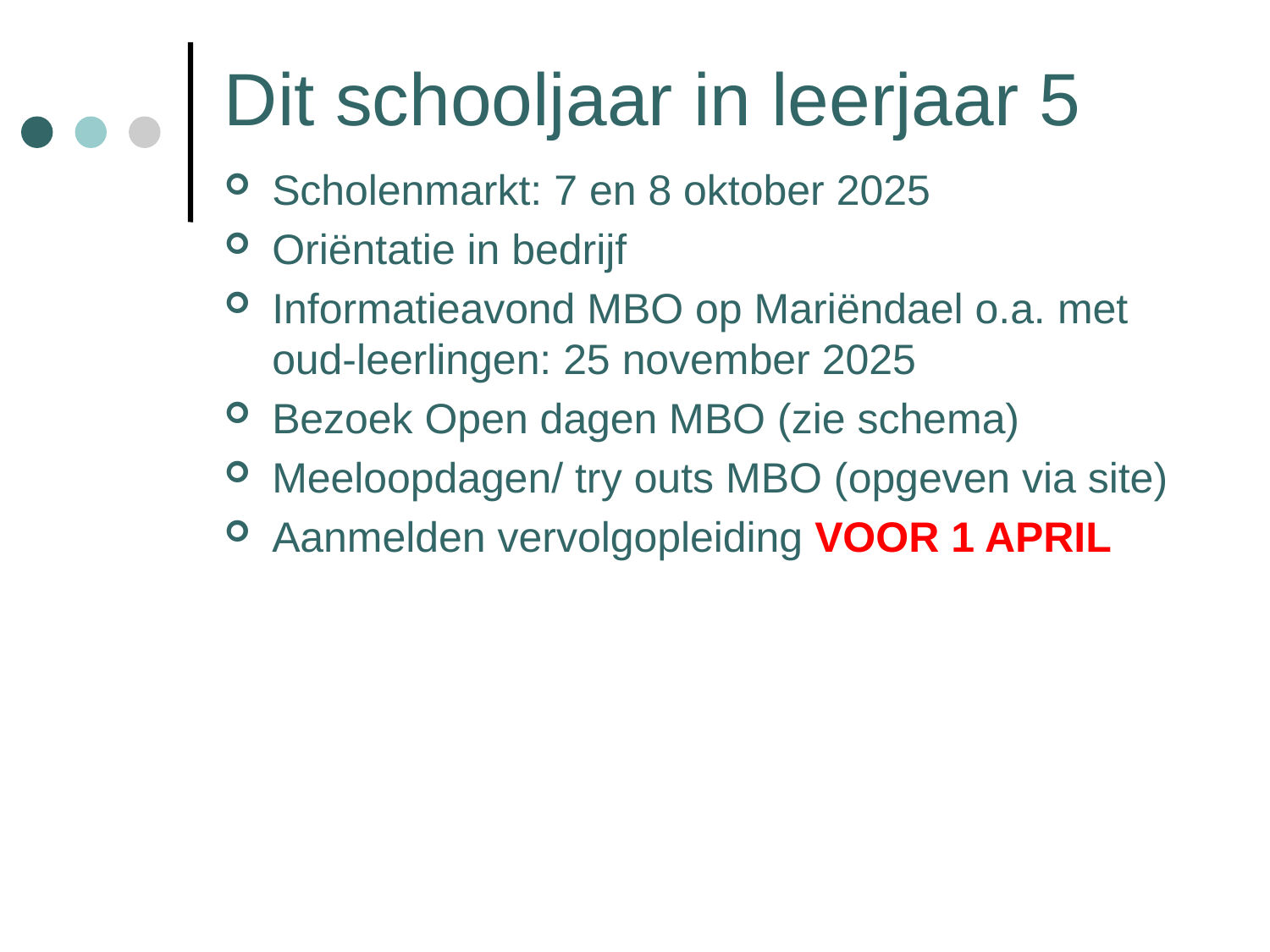

# Dit schooljaar in leerjaar 5
Scholenmarkt: 7 en 8 oktober 2025
Oriëntatie in bedrijf
Informatieavond MBO op Mariëndael o.a. met oud-leerlingen: 25 november 2025
Bezoek Open dagen MBO (zie schema)
Meeloopdagen/ try outs MBO (opgeven via site)
Aanmelden vervolgopleiding VOOR 1 APRIL